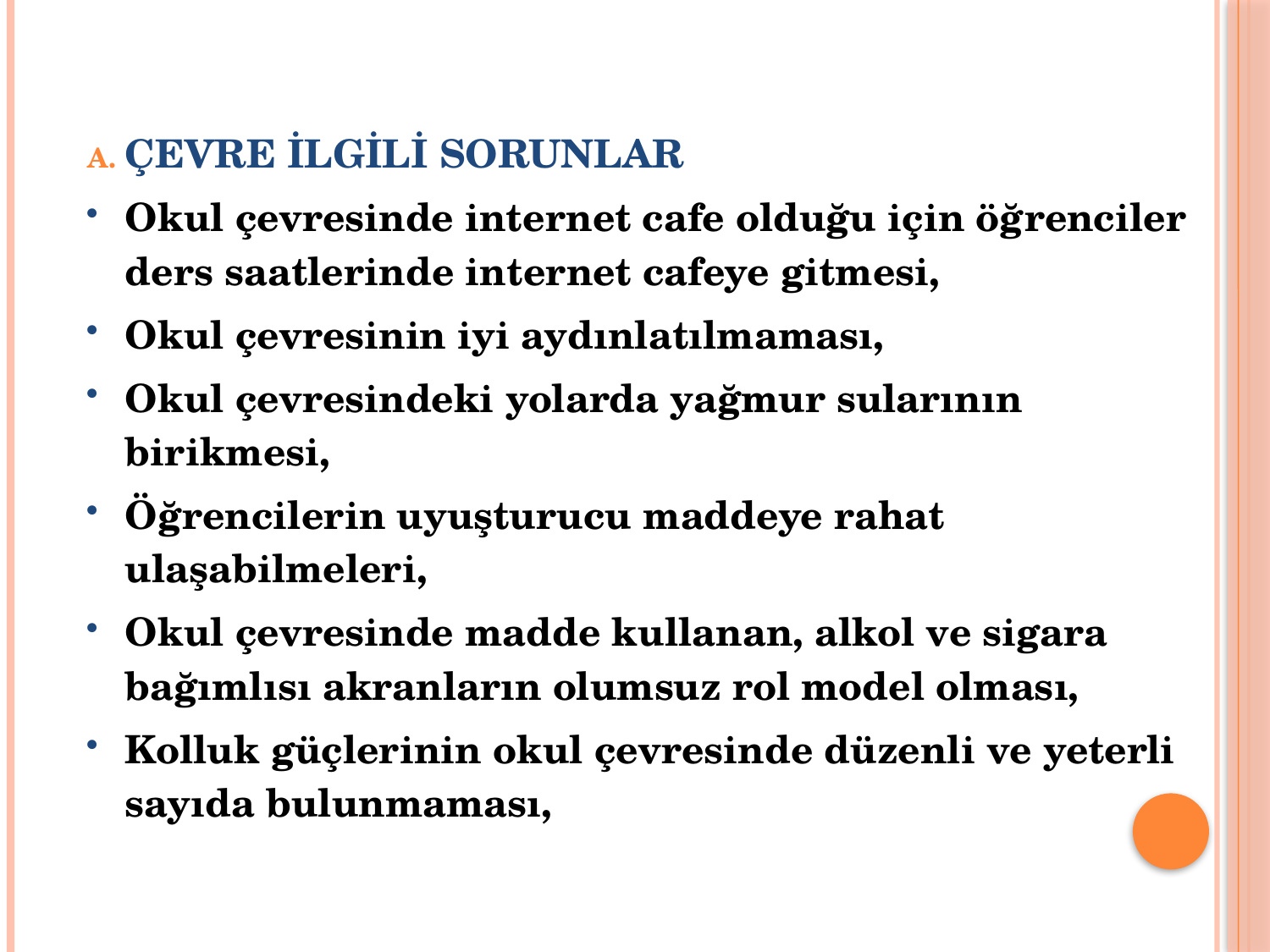

ÇEVRE İLGİLİ SORUNLAR
Okul çevresinde internet cafe olduğu için öğrenciler ders saatlerinde internet cafeye gitmesi,
Okul çevresinin iyi aydınlatılmaması,
Okul çevresindeki yolarda yağmur sularının birikmesi,
Öğrencilerin uyuşturucu maddeye rahat ulaşabilmeleri,
Okul çevresinde madde kullanan, alkol ve sigara bağımlısı akranların olumsuz rol model olması,
Kolluk güçlerinin okul çevresinde düzenli ve yeterli sayıda bulunmaması,